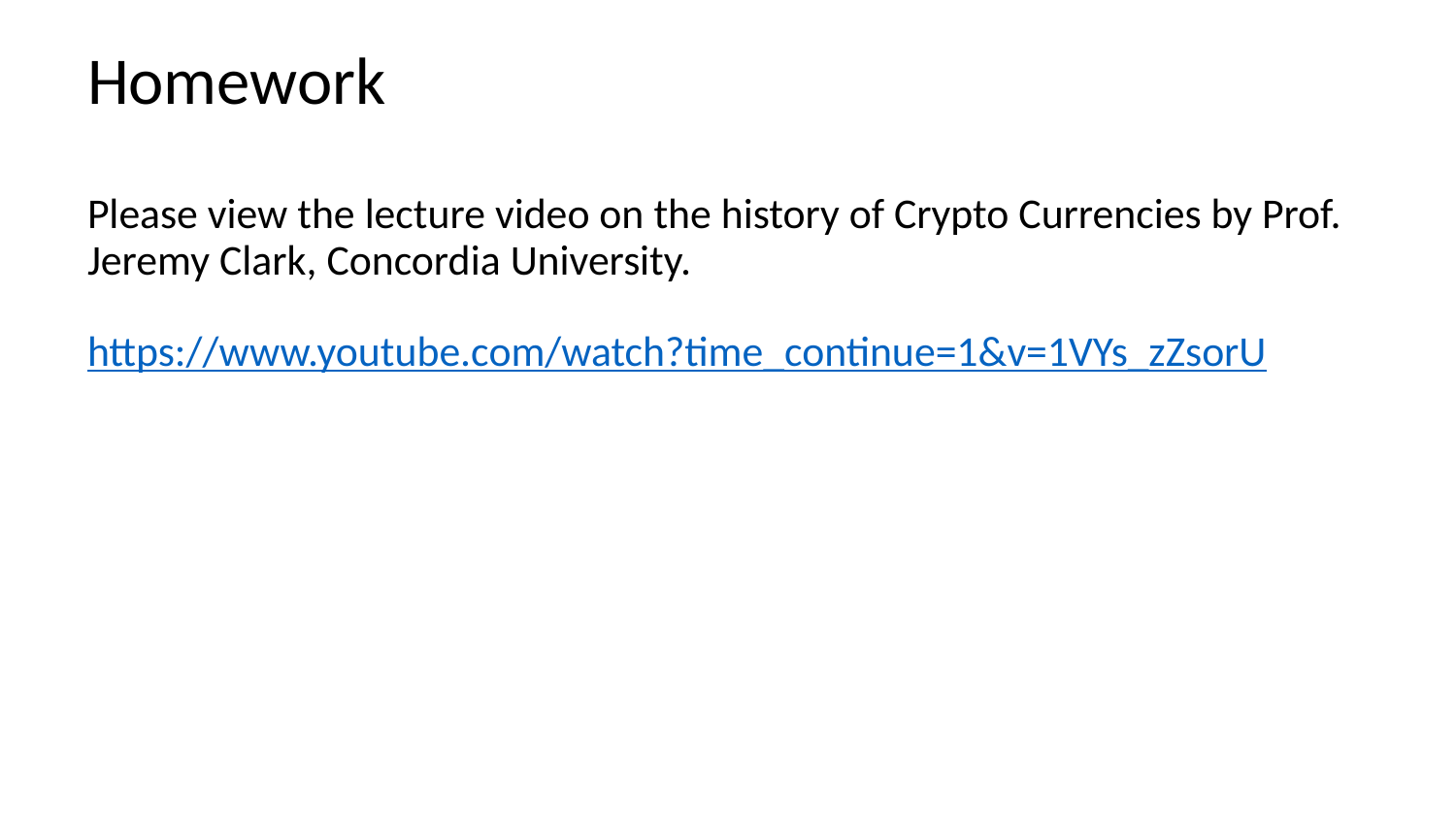

# Homework
Please view the lecture video on the history of Crypto Currencies by Prof. Jeremy Clark, Concordia University.

https://www.youtube.com/watch?time_continue=1&v=1VYs_zZsorU